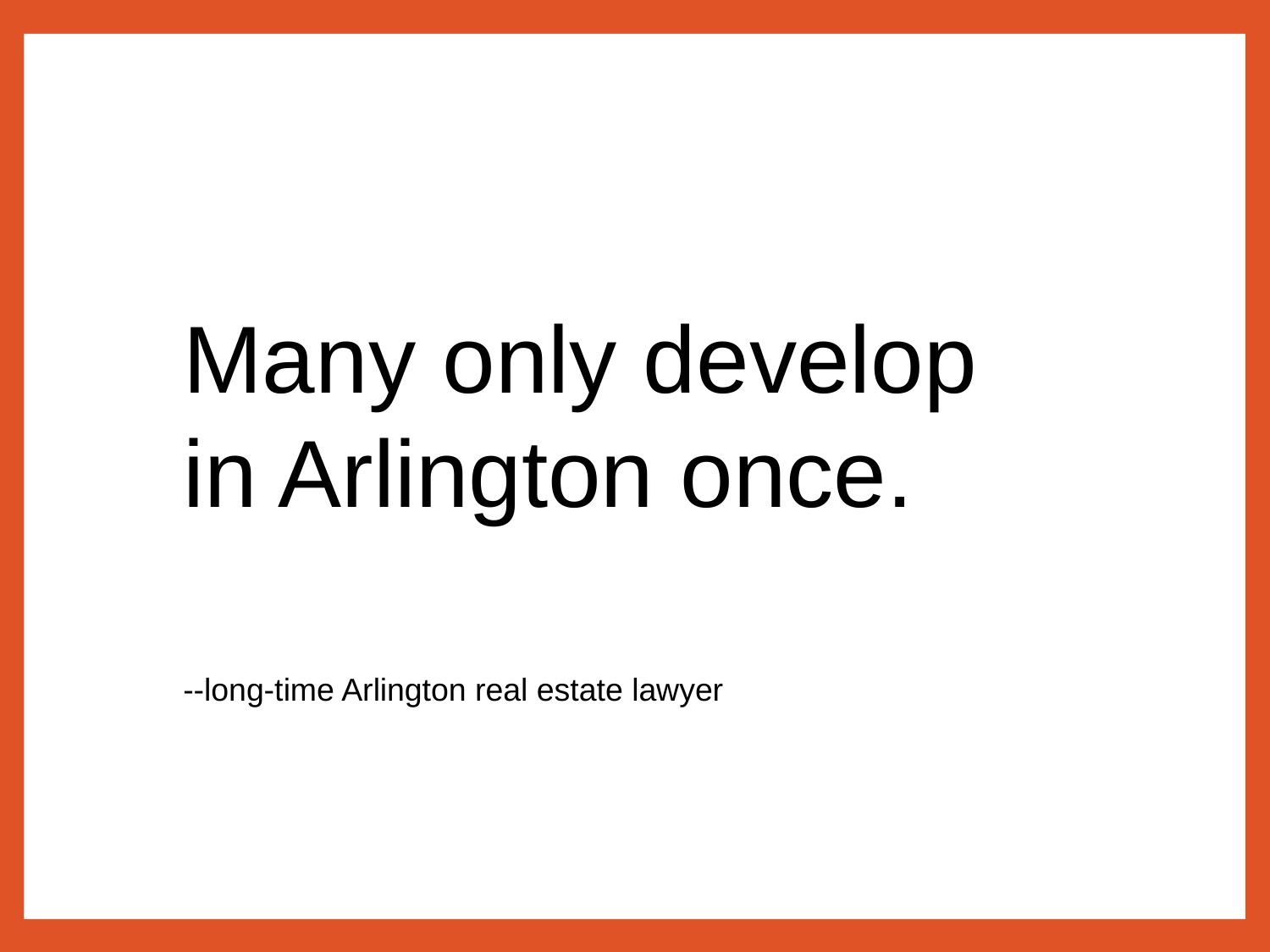

Many only develop in Arlington once.

--long-time Arlington real estate lawyer